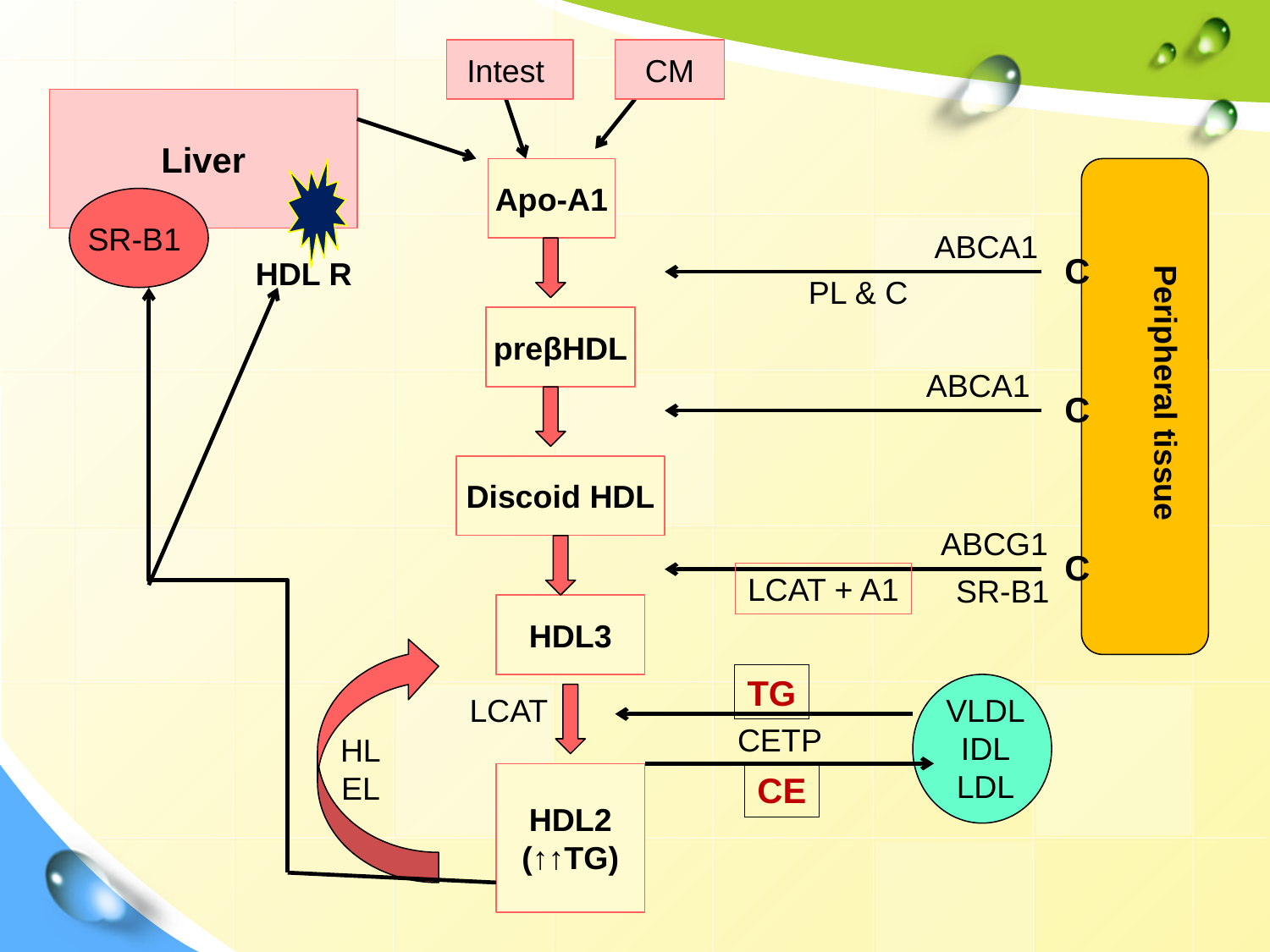

Intest
CM
Liver

Apo-A1

SR-B1
ABCA1

C
HDL R
PL & C
preβHDL
ABCA1
Peripheral tissue
C

Discoid HDL
ABCG1

C
LCAT + A1
SR-B1
HDL3
TG

VLDL
IDL
LDL
LCAT

CETP
HL
EL
CE
HDL2
(↑↑TG)